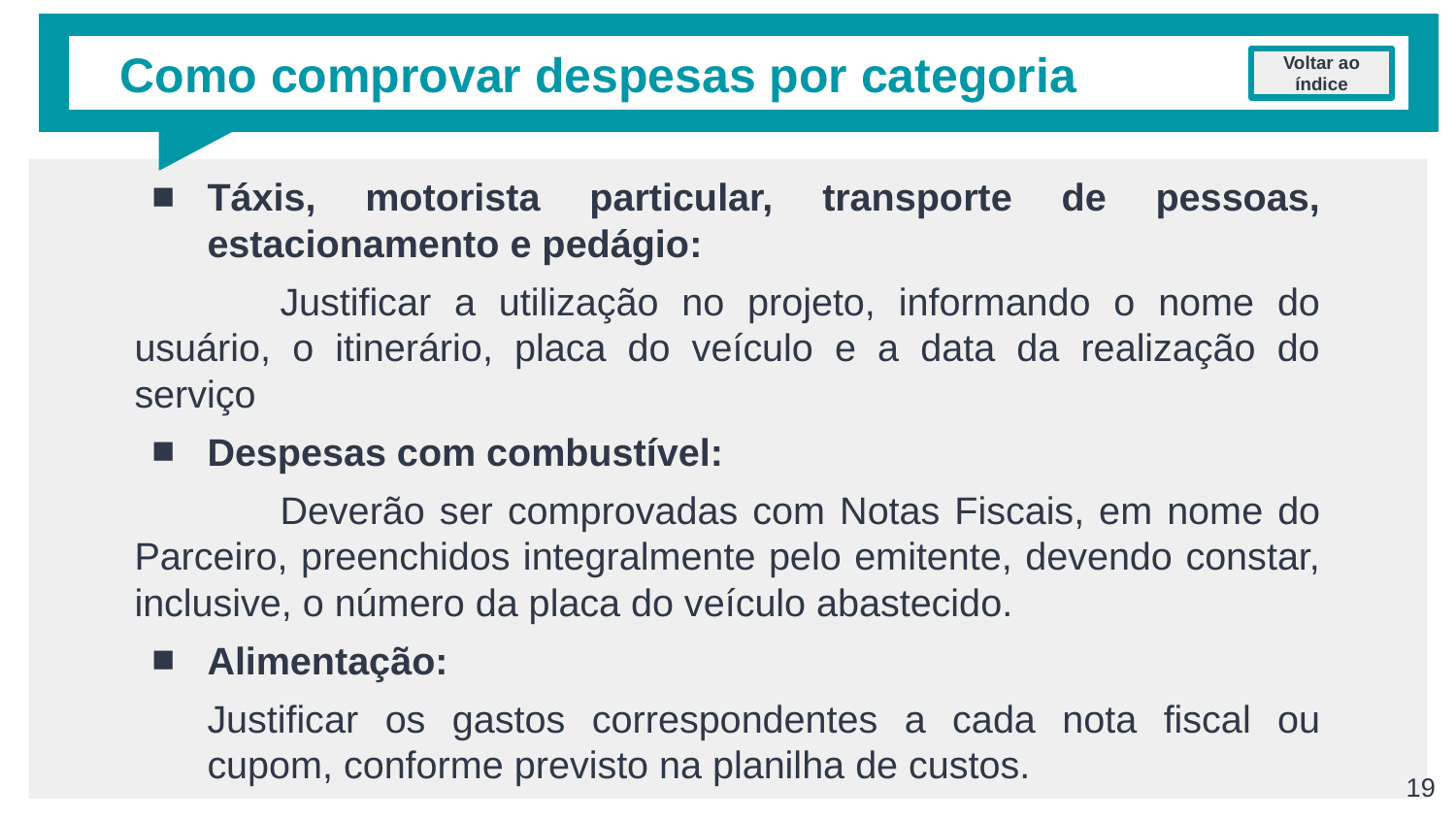

# Como comprovar despesas por categoria
Voltar ao índice
Táxis, motorista particular, transporte de pessoas, estacionamento e pedágio:
	Justificar a utilização no projeto, informando o nome do usuário, o itinerário, placa do veículo e a data da realização do serviço
Despesas com combustível:
	Deverão ser comprovadas com Notas Fiscais, em nome do Parceiro, preenchidos integralmente pelo emitente, devendo constar, inclusive, o número da placa do veículo abastecido.
Alimentação:
Justificar os gastos correspondentes a cada nota fiscal ou cupom, conforme previsto na planilha de custos.

19